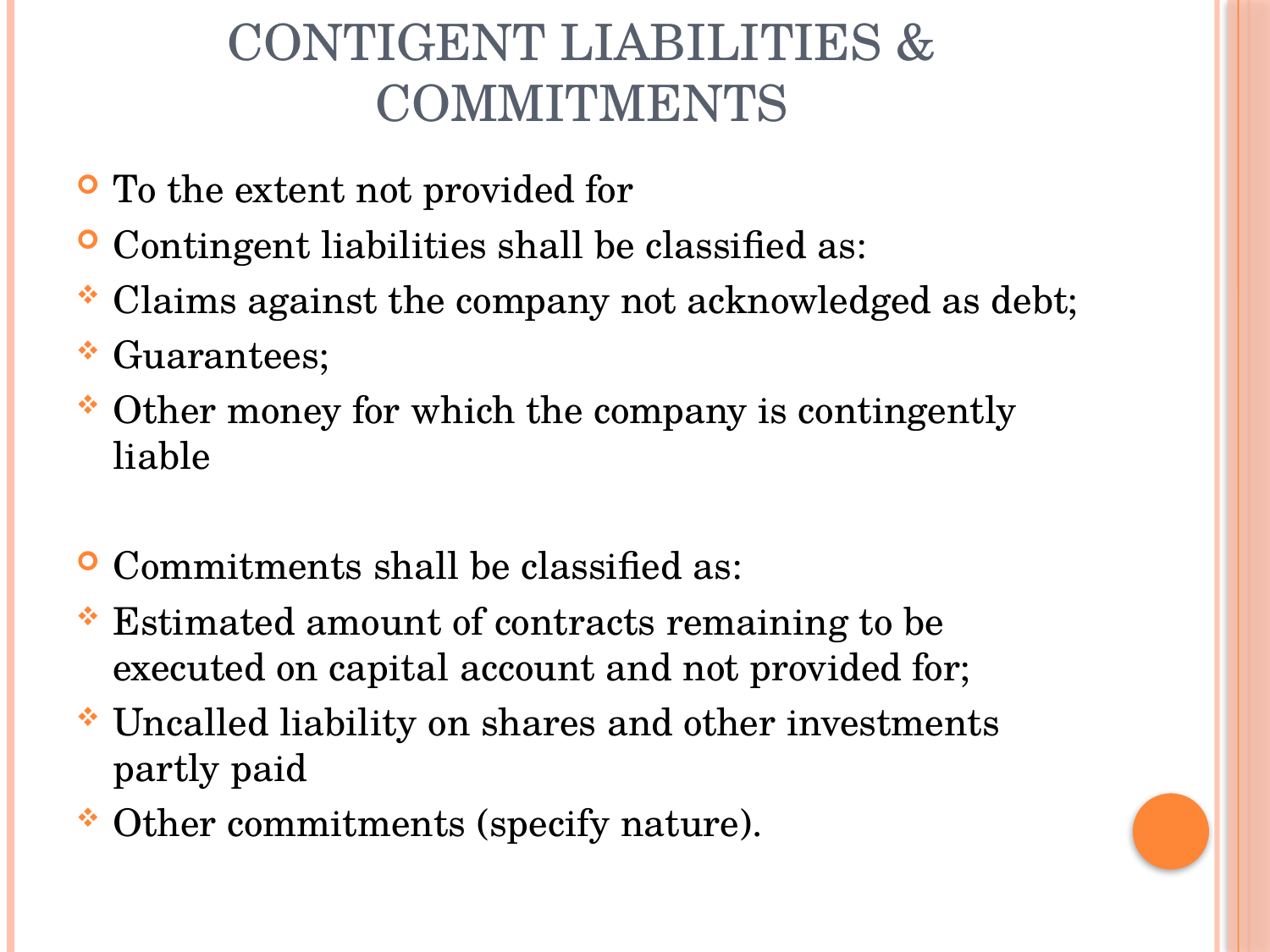

# CONTIGENT LIABILITIES & COMMITMENTS
To the extent not provided for
Contingent liabilities shall be classified as:
Claims against the company not acknowledged as debt;
Guarantees;
Other money for which the company is contingently liable

Commitments shall be classified as:
Estimated amount of contracts remaining to be executed on capital account and not provided for;
Uncalled liability on shares and other investments partly paid
Other commitments (specify nature).